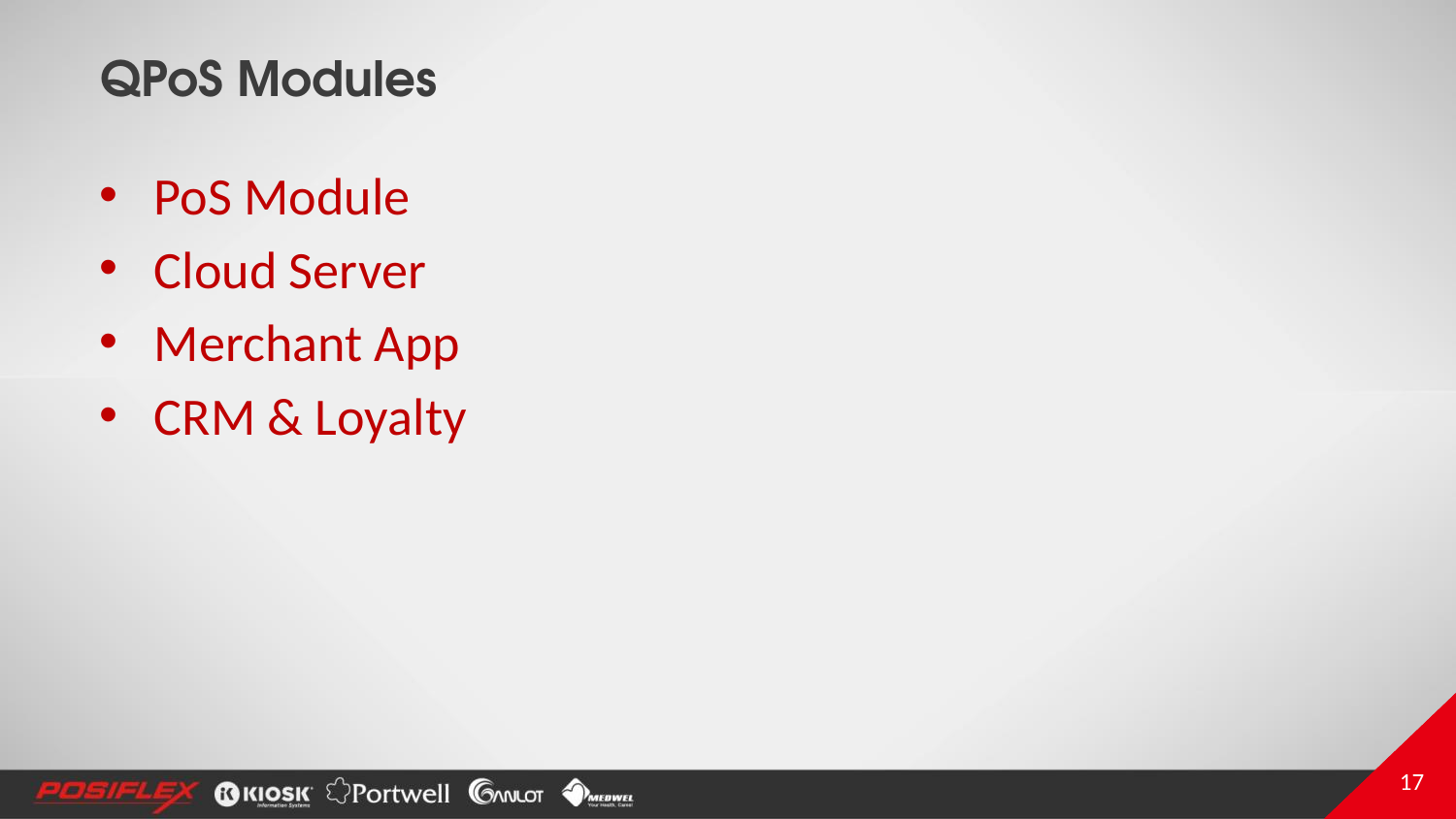

# QPoS Modules
PoS Module
Cloud Server
Merchant App
CRM & Loyalty